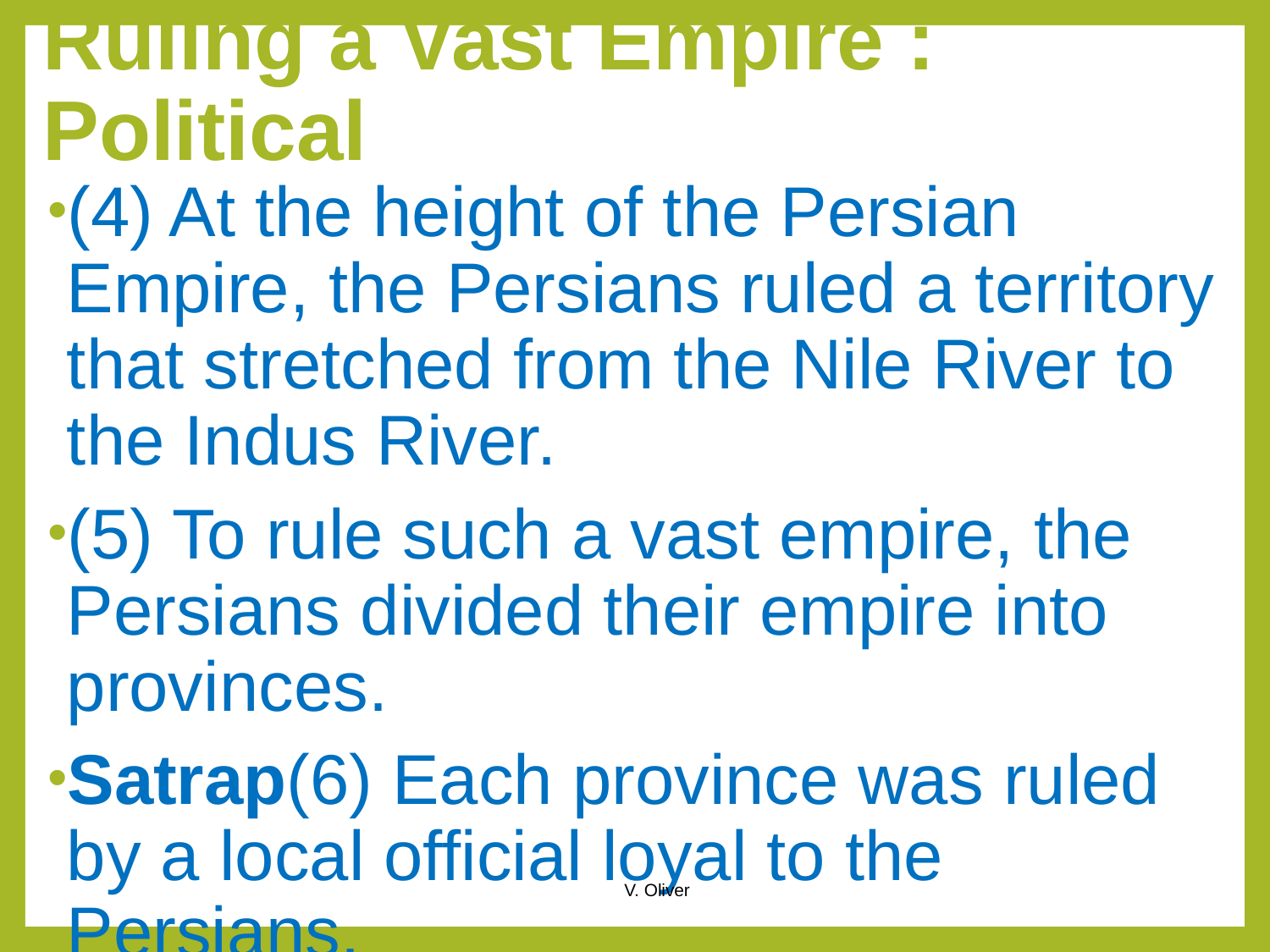

# Ruling a Vast Empire : Political
(4) At the height of the Persian Empire, the Persians ruled a territory that stretched from the Nile River to the Indus River.
(5) To rule such a vast empire, the Persians divided their empire into provinces.
Satrap(6) Each province was ruled by a local official loyal to the Persians.
V. Oliver